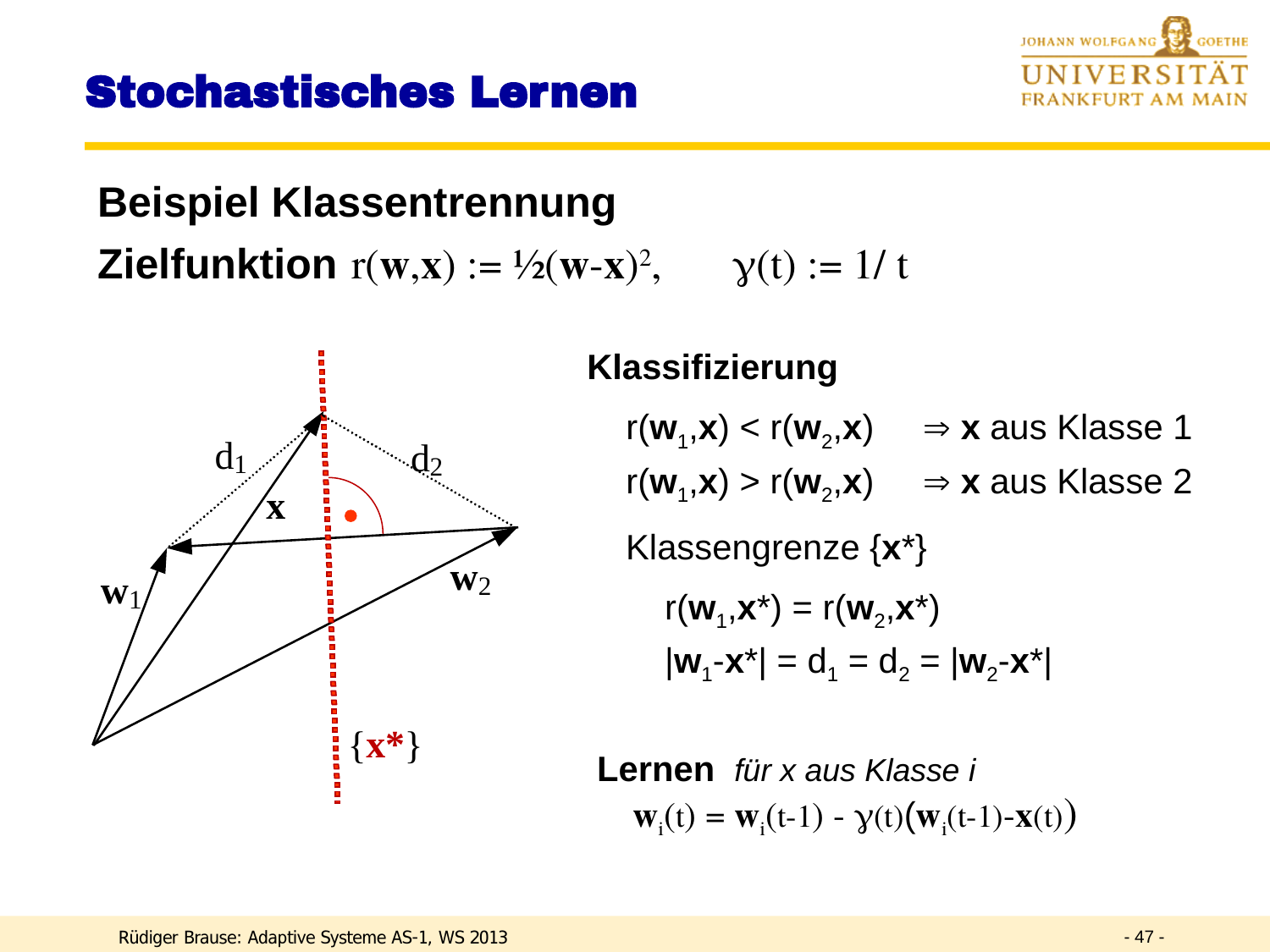

# Stochastisches Lernen
Beispiel Klassentrennung
Zielfunktion	r(w,x) := ½(w-x)2, 	γ(t) := 1/ t

Klassifizierung
    r(w1,x) < r(w2,x)     ⇒ x aus Klasse 1
    r(w1,x) > r(w2,x)     ⇒ x aus Klasse 2

d
1
d
2

x
Klassengrenze {x*}
    r(w1,x*) = r(w2,x*)
    |w1-x*| = d1 = d2 = |w2-x*|

w
w
2
1
x*
{
}
Lernen  für x aus Klasse i
    wi(t) = wi(t-1) - γ(t)(wi(t-1)-x(t))
- 47 -
Rüdiger Brause: Adaptive Systeme AS-1, WS 2013